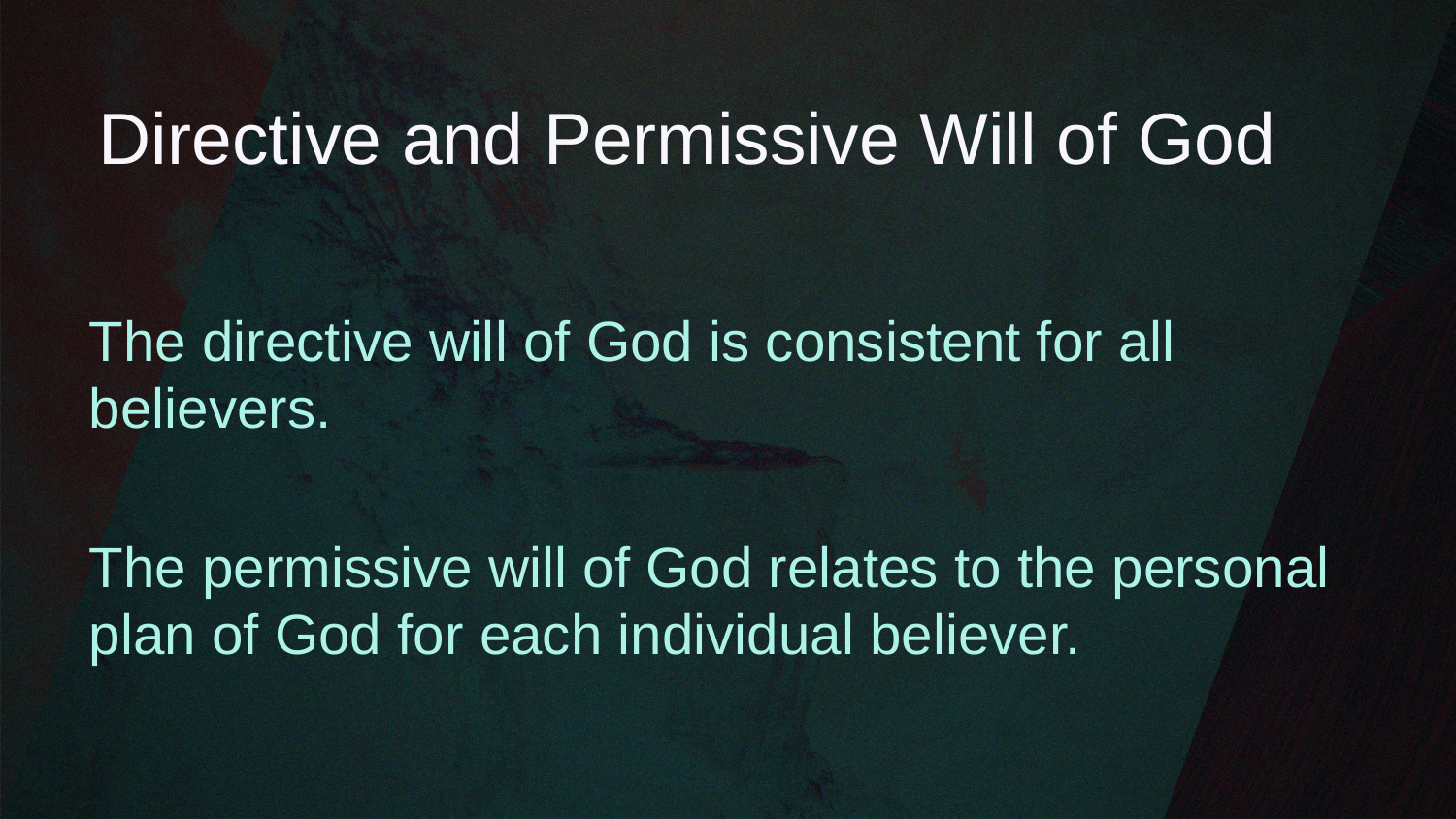

# Directive and Permissive Will of God
The directive will of God is consistent for all believers.

The permissive will of God relates to the personal plan of God for each individual believer.